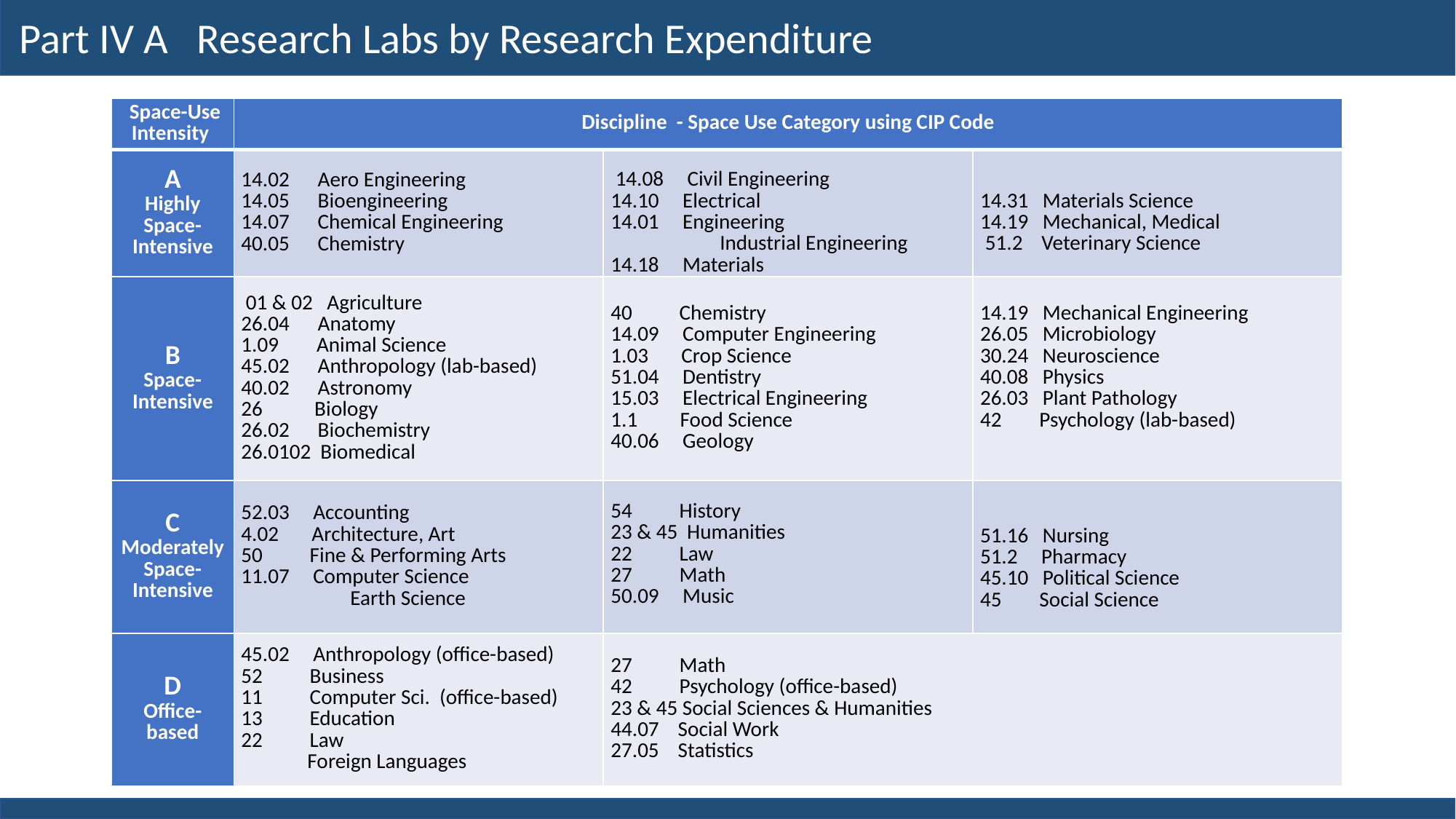

Part IV A   Research Labs by Research Expenditure
| Space-Use Intensity | Discipline - Space Use Category using CIP Code |  |  |
| --- | --- | --- | --- |
| A Highly Space-Intensive | 14.02 Aero Engineering 14.05 Bioengineering 14.07 Chemical Engineering 40.05 Chemistry | 14.08 Civil Engineering 14.10 Electrical 14.01 Engineering Industrial Engineering 14.18 Materials | 14.31 Materials Science 14.19 Mechanical, Medical 51.2 Veterinary Science |
| B Space-Intensive | 01 & 02 Agriculture 26.04 Anatomy 1.09 Animal Science 45.02 Anthropology (lab-based) 40.02 Astronomy 26 Biology 26.02 Biochemistry 26.0102 Biomedical | 40 Chemistry 14.09 Computer Engineering 1.03 Crop Science 51.04 Dentistry 15.03 Electrical Engineering 1.1 Food Science 40.06 Geology | 14.19 Mechanical Engineering 26.05 Microbiology 30.24 Neuroscience 40.08 Physics 26.03 Plant Pathology 42 Psychology (lab-based) |
| C Moderately Space-Intensive | 52.03 Accounting 4.02 Architecture, Art 50 Fine & Performing Arts 11.07 Computer Science Earth Science | 54 History 23 & 45 Humanities 22 Law 27 Math 50.09 Music | 51.16 Nursing 51.2 Pharmacy 45.10 Political Science 45 Social Science |
| D Office-based | 45.02 Anthropology (office-based) 52 Business 11 Computer Sci. (office-based) 13 Education 22 Law Foreign Languages | 27 Math 42 Psychology (office-based) 23 & 45 Social Sciences & Humanities 44.07 Social Work 27.05 Statistics |  |